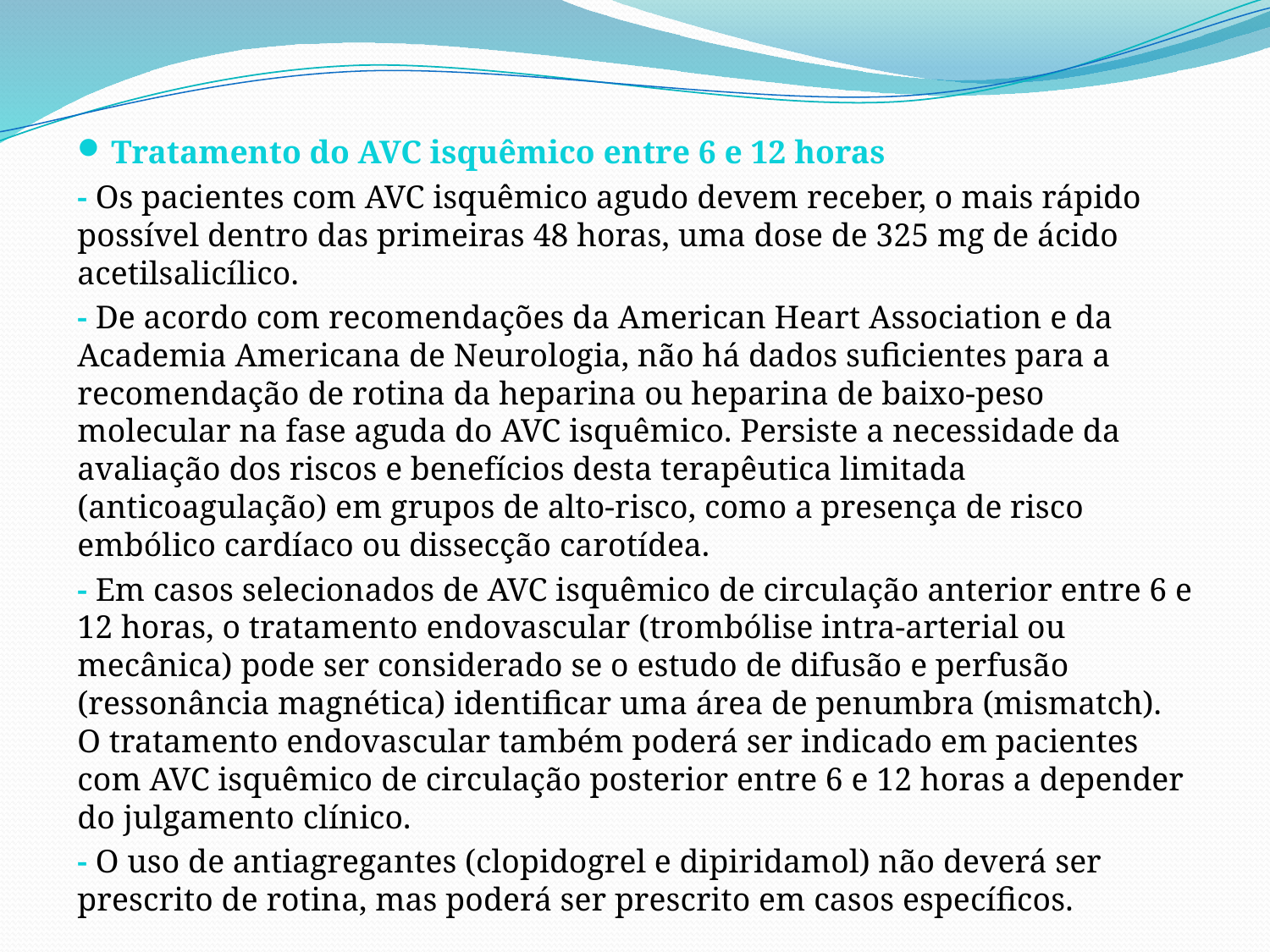

Tratamento do AVC isquêmico entre 6 e 12 horas
- Os pacientes com AVC isquêmico agudo devem receber, o mais rápido possível dentro das primeiras 48 horas, uma dose de 325 mg de ácido acetilsalicílico.
- De acordo com recomendações da American Heart Association e da Academia Americana de Neurologia, não há dados suficientes para a recomendação de rotina da heparina ou heparina de baixo-peso molecular na fase aguda do AVC isquêmico. Persiste a necessidade da avaliação dos riscos e benefícios desta terapêutica limitada (anticoagulação) em grupos de alto-risco, como a presença de risco embólico cardíaco ou dissecção carotídea.
- Em casos selecionados de AVC isquêmico de circulação anterior entre 6 e 12 horas, o tratamento endovascular (trombólise intra-arterial ou mecânica) pode ser considerado se o estudo de difusão e perfusão (ressonância magnética) identificar uma área de penumbra (mismatch). O tratamento endovascular também poderá ser indicado em pacientes com AVC isquêmico de circulação posterior entre 6 e 12 horas a depender do julgamento clínico.
- O uso de antiagregantes (clopidogrel e dipiridamol) não deverá ser prescrito de rotina, mas poderá ser prescrito em casos específicos.